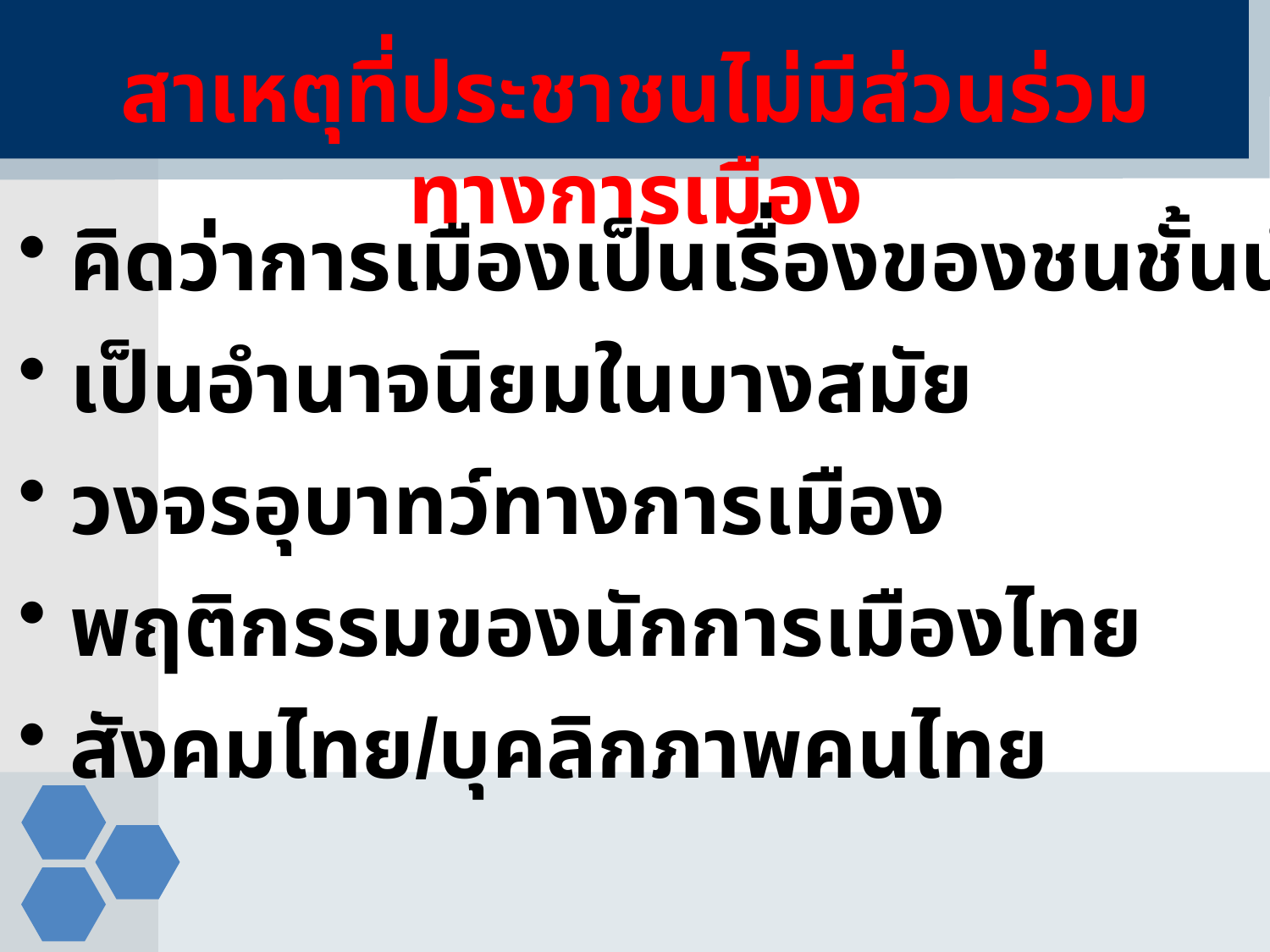

สาเหตุที่ประชาชนไม่มีส่วนร่วมทางการเมือง
 คิดว่าการเมืองเป็นเรื่องของชนชั้นนำ
 เป็นอำนาจนิยมในบางสมัย
 วงจรอุบาทว์ทางการเมือง
 พฤติกรรมของนักการเมืองไทย
 สังคมไทย/บุคลิกภาพคนไทย